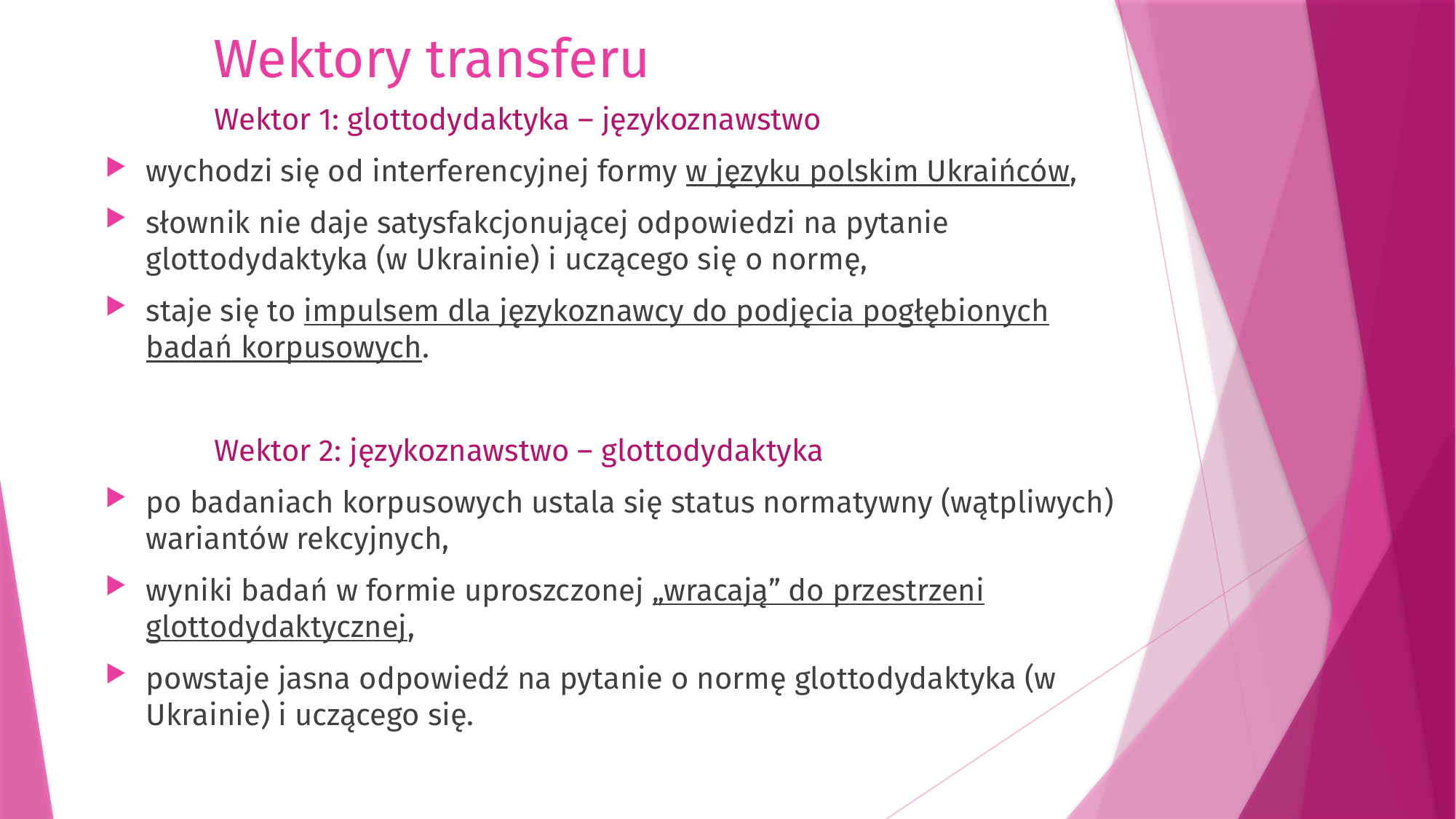

# Wektory transferu
	Wektor 1: glottodydaktyka – językoznawstwo
wychodzi się od interferencyjnej formy w języku polskim Ukraińców,
słownik nie daje satysfakcjonującej odpowiedzi na pytanie glottodydaktyka (w Ukrainie) i uczącego się o normę,
staje się to impulsem dla językoznawcy do podjęcia pogłębionych badań korpusowych.

	Wektor 2: językoznawstwo – glottodydaktyka
po badaniach korpusowych ustala się status normatywny (wątpliwych) wariantów rekcyjnych,
wyniki badań w formie uproszczonej „wracają” do przestrzeni glottodydaktycznej,
powstaje jasna odpowiedź na pytanie o normę glottodydaktyka (w Ukrainie) i uczącego się.